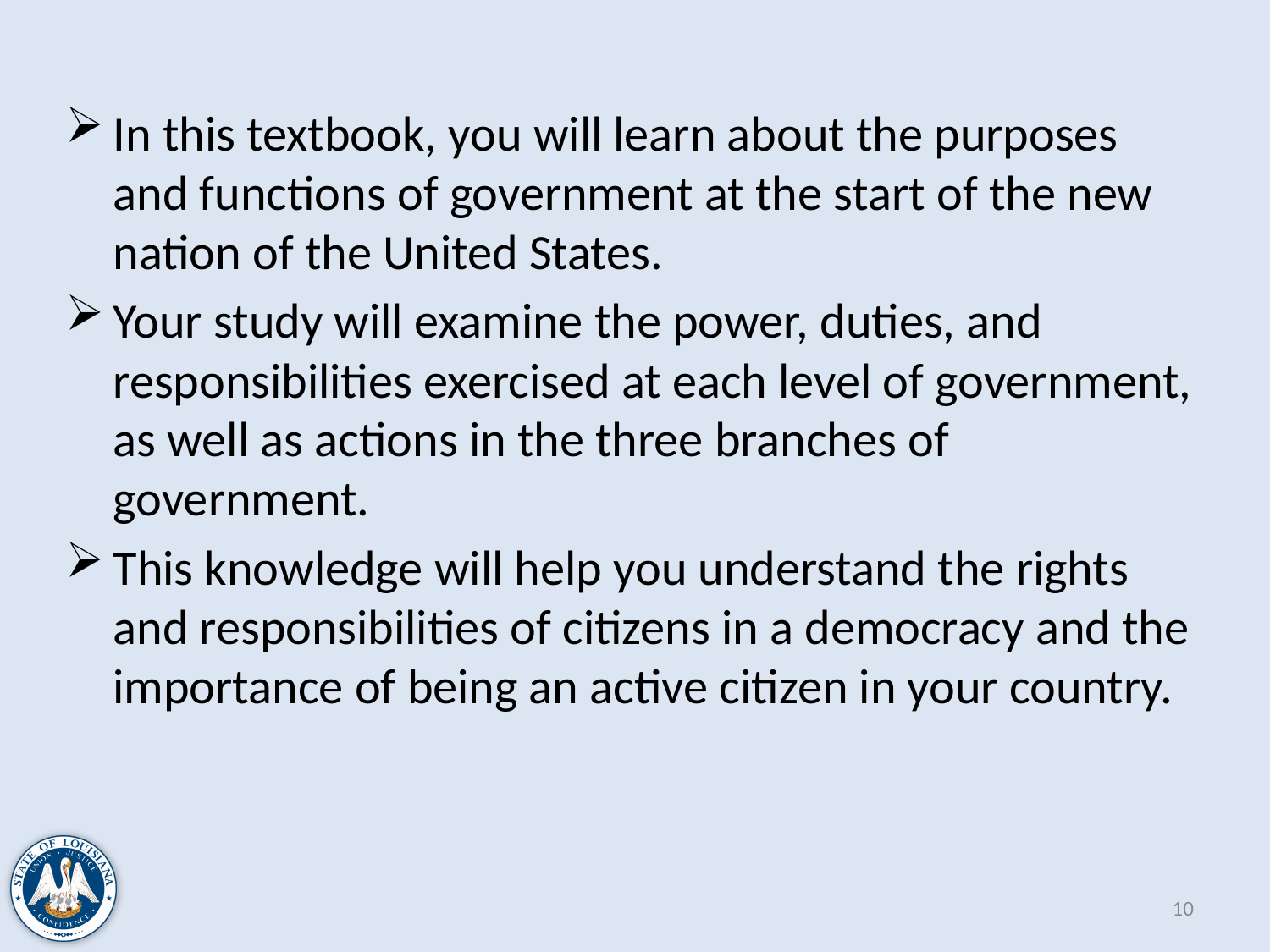

In this textbook, you will learn about the purposes and functions of government at the start of the new nation of the United States.
Your study will examine the power, duties, and responsibilities exercised at each level of government, as well as actions in the three branches of government.
This knowledge will help you understand the rights and responsibilities of citizens in a democracy and the importance of being an active citizen in your country.
10